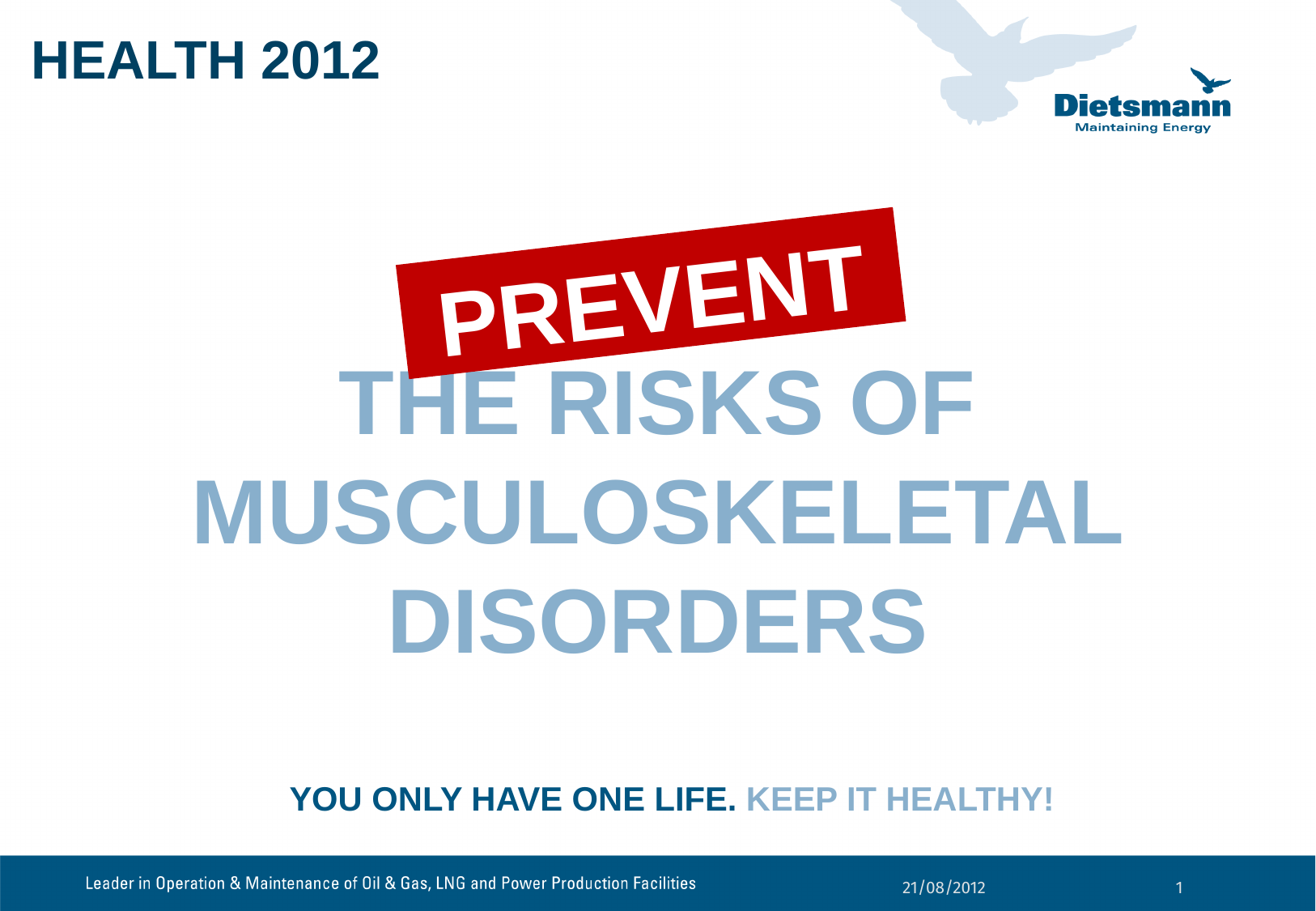

# HEALTH 2012
PREVENT
THE RISKS OF MUSCULOSKELETAL DISORDERS
YOU ONLY HAVE ONE LIFE. KEEP IT HEALTHY!
21/08/2012
1